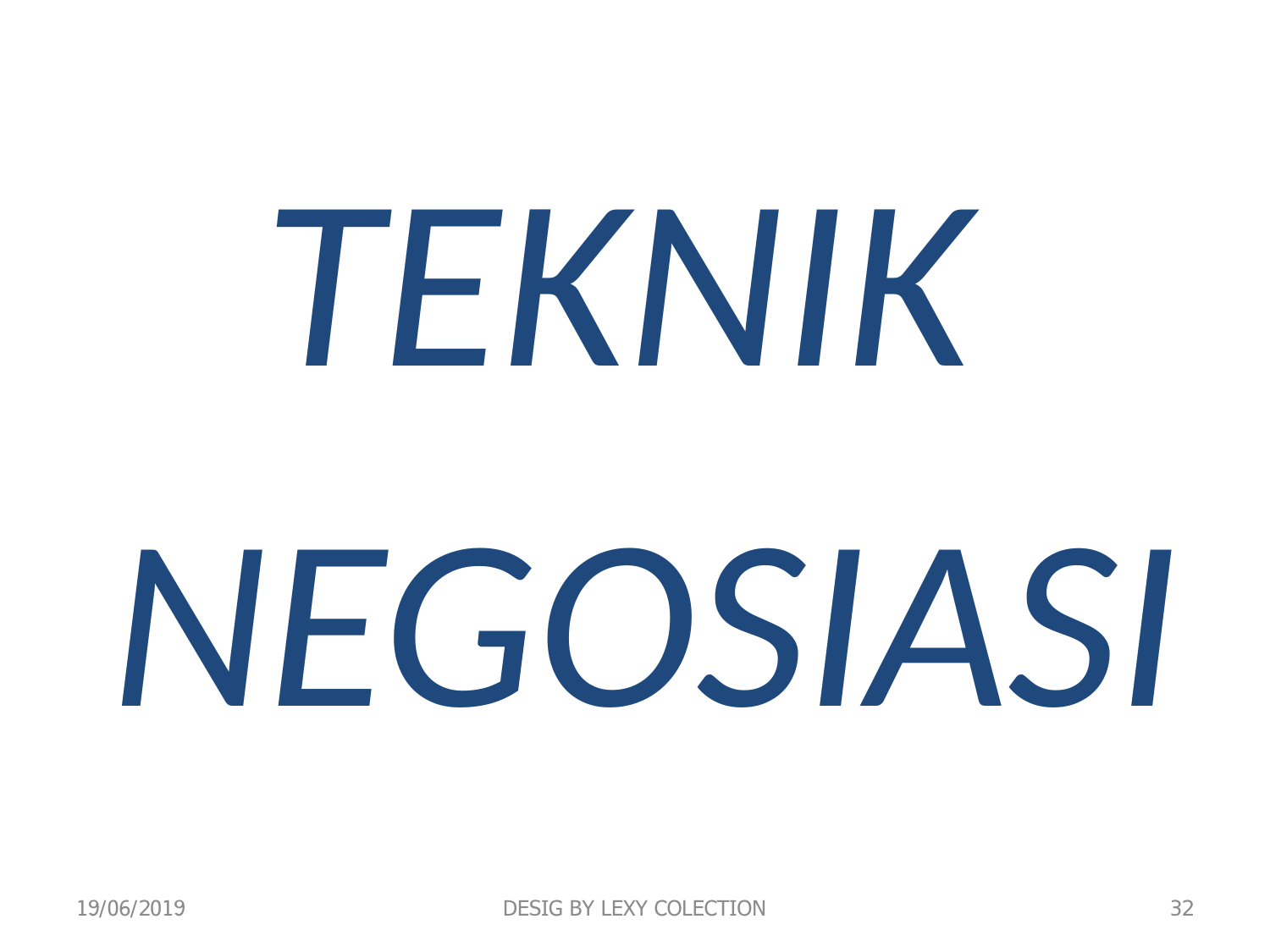

TEKNIK
NEGOSIASI
19/06/2019
DESIG BY LEXY COLECTION
32